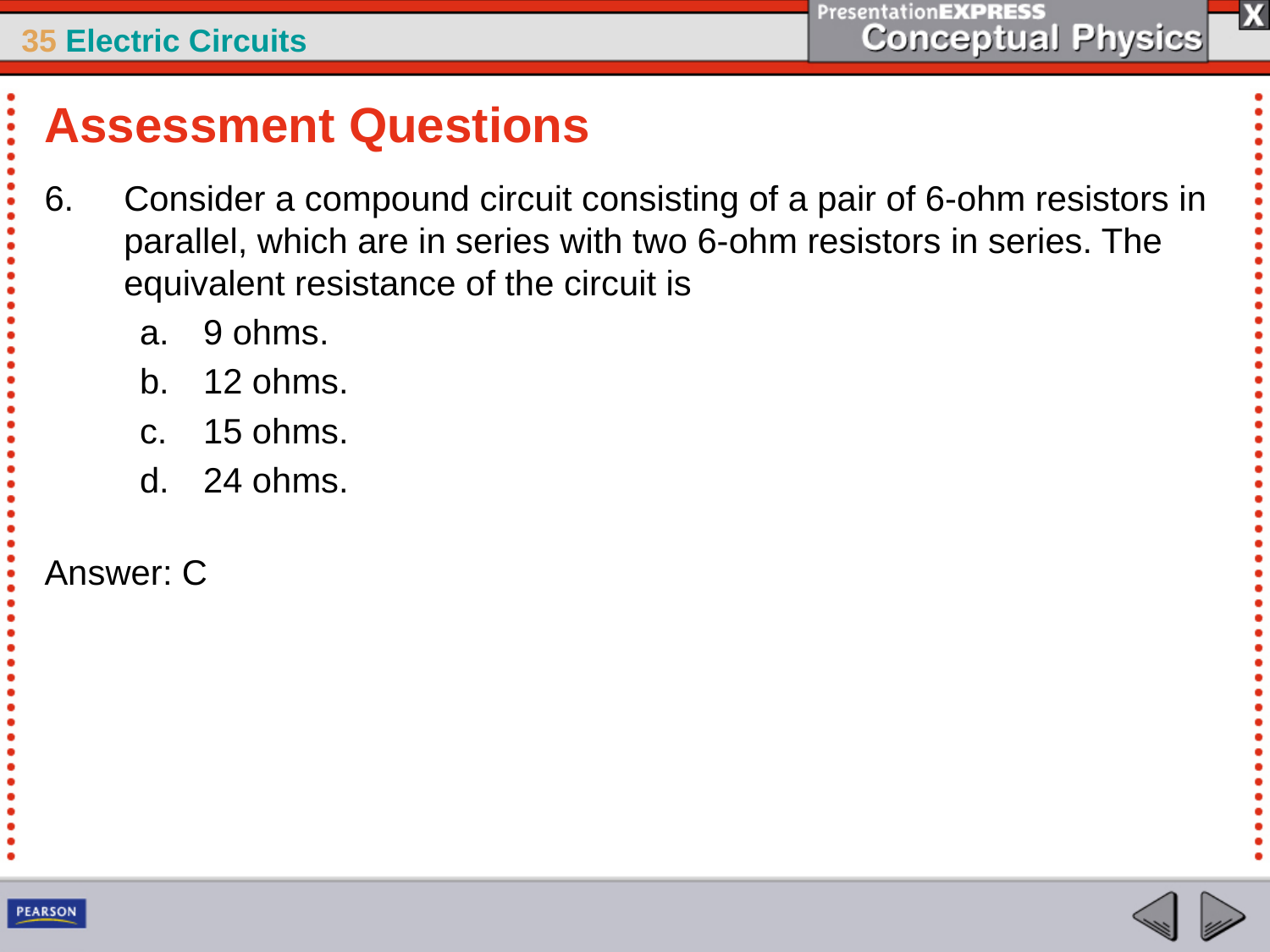

Assessment Questions
Consider a compound circuit consisting of a pair of 6-ohm resistors in parallel, which are in series with two 6-ohm resistors in series. The equivalent resistance of the circuit is
9 ohms.
12 ohms.
15 ohms.
24 ohms.
Answer: C